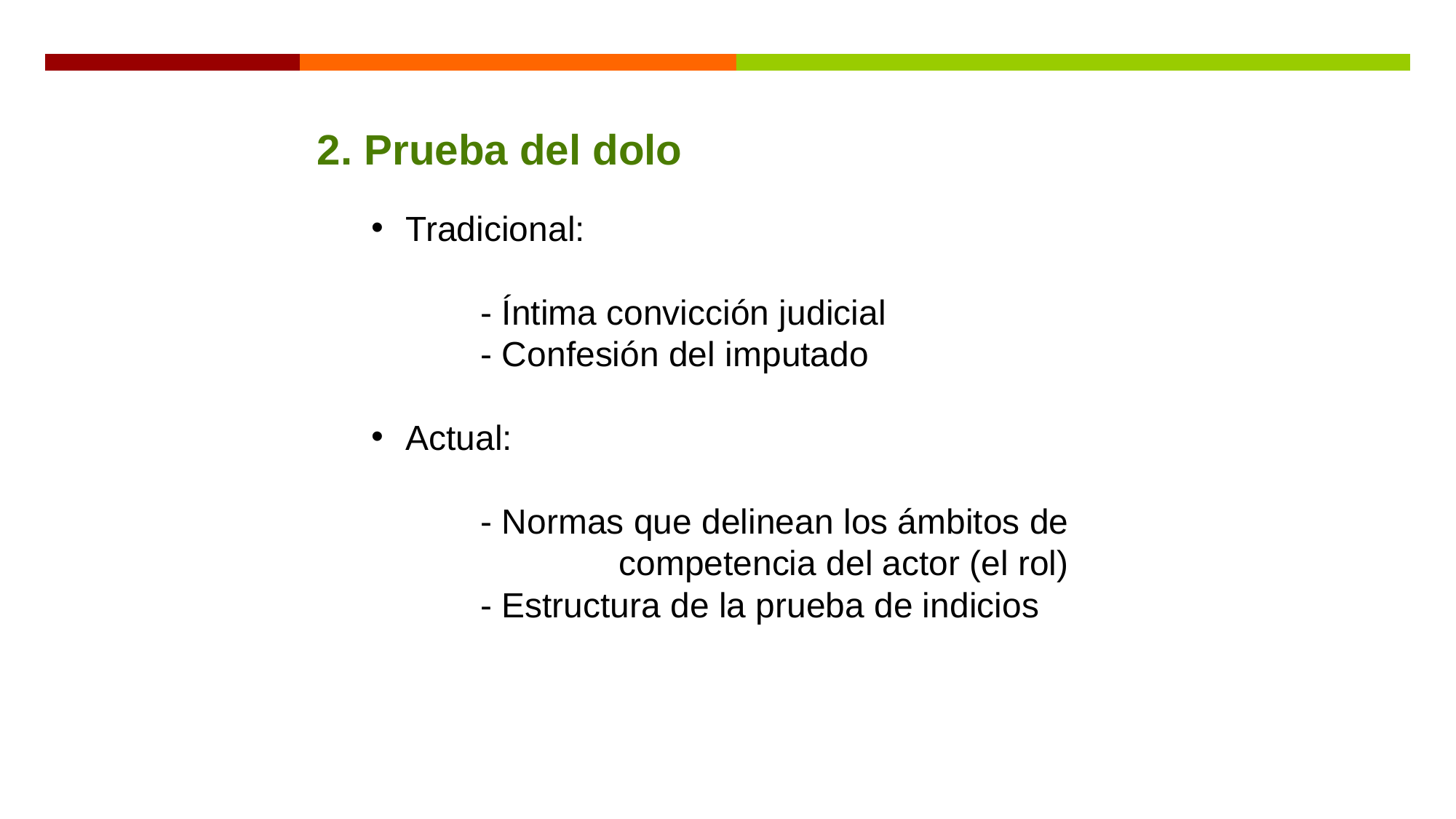

2. Prueba del dolo

Tradicional:

	- Íntima convicción judicial
  	- Confesión del imputado

Actual:

	- Normas que delinean los ámbitos de 			   competencia del actor (el rol)
	- Estructura de la prueba de indicios